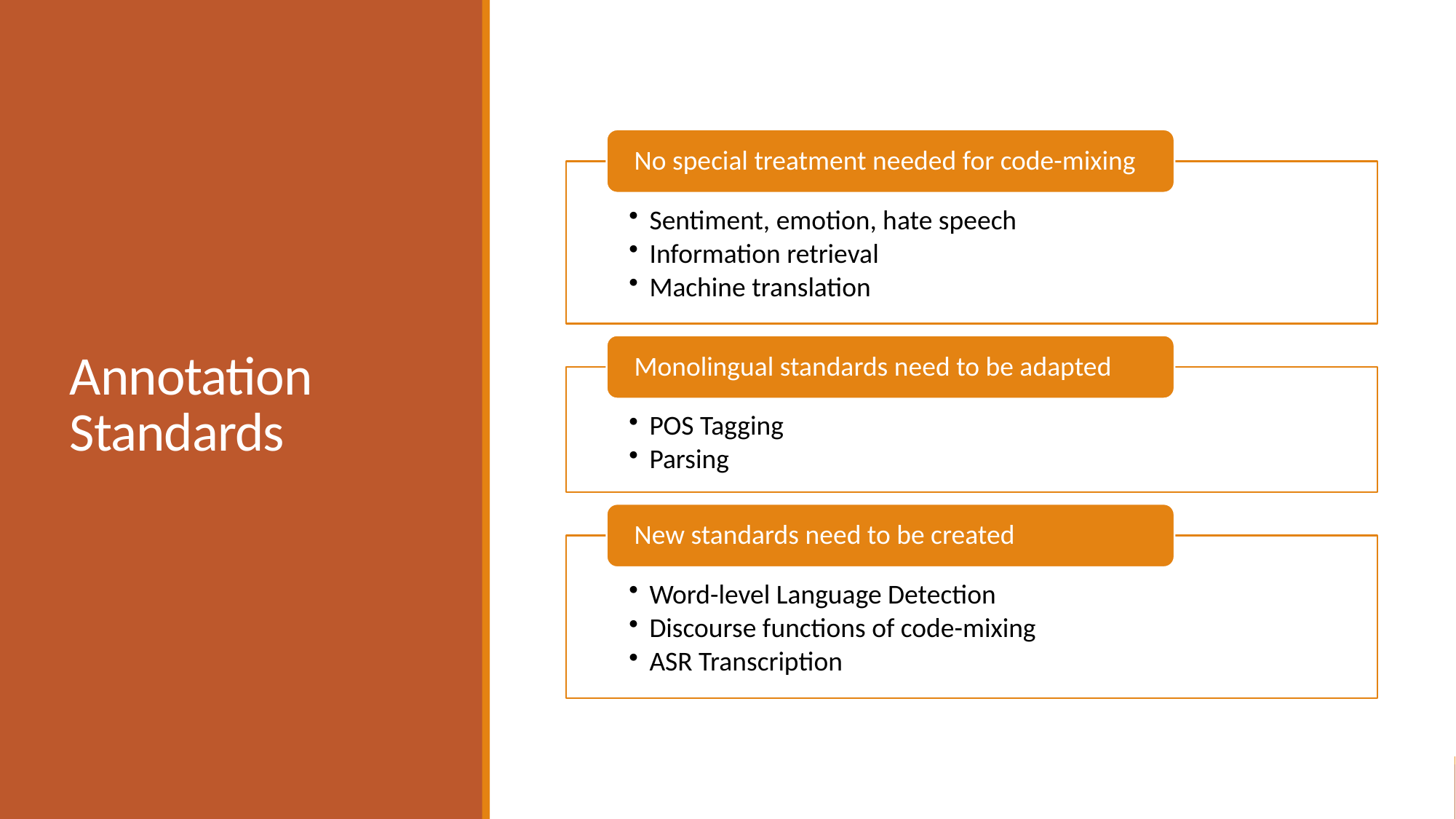

# Annotation Standards
Sentiment, emotion, hate speech
Information retrieval
Machine translation
No special treatment needed for code-mixing
POS Tagging
Parsing
Monolingual standards need to be adapted
Word-level Language Detection
Discourse functions of code-mixing
ASR Transcription
New standards need to be created